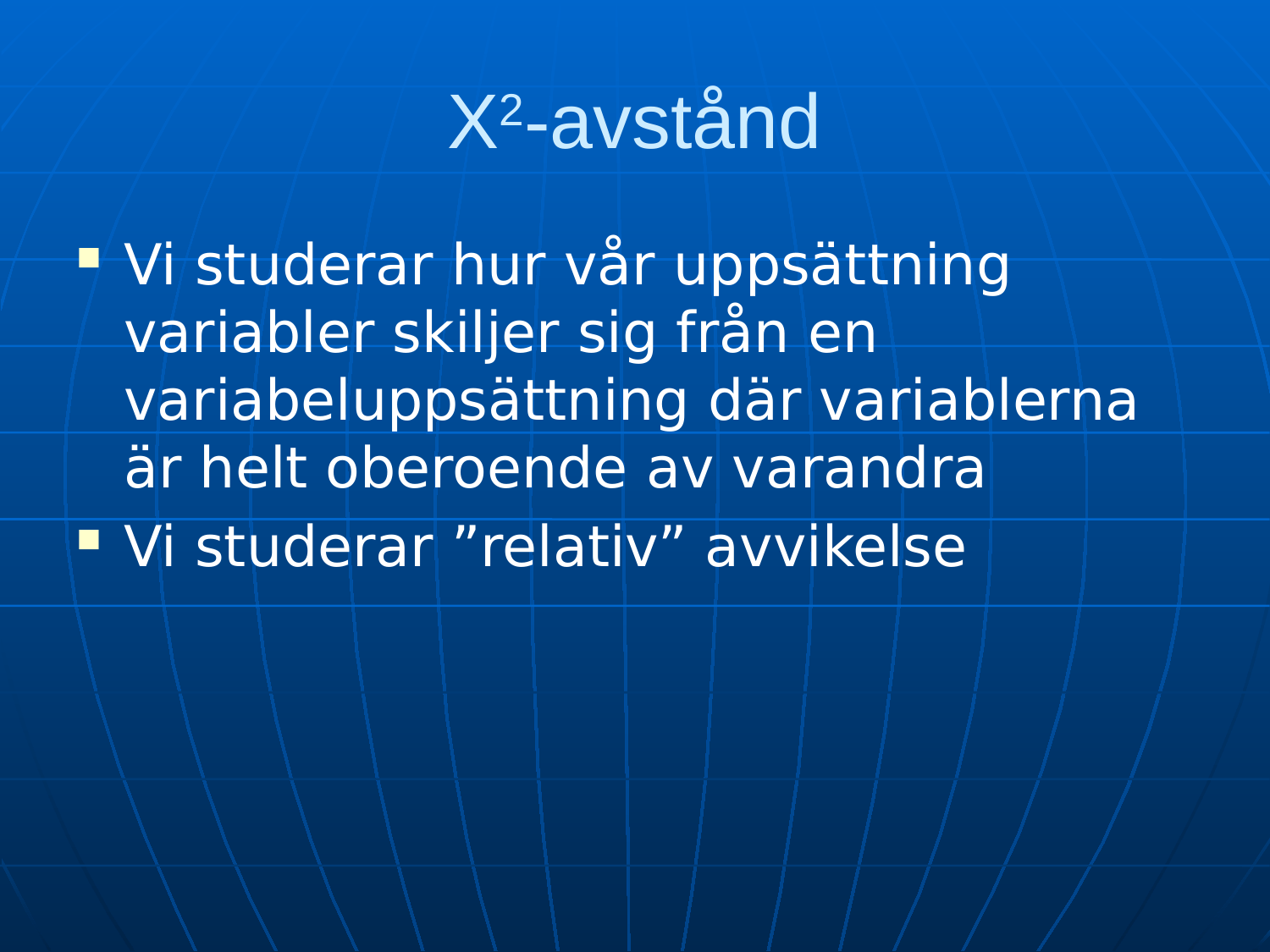

# Χ2-avstånd
Vi studerar hur vår uppsättning variabler skiljer sig från en variabeluppsättning där variablerna är helt oberoende av varandra
Vi studerar ”relativ” avvikelse